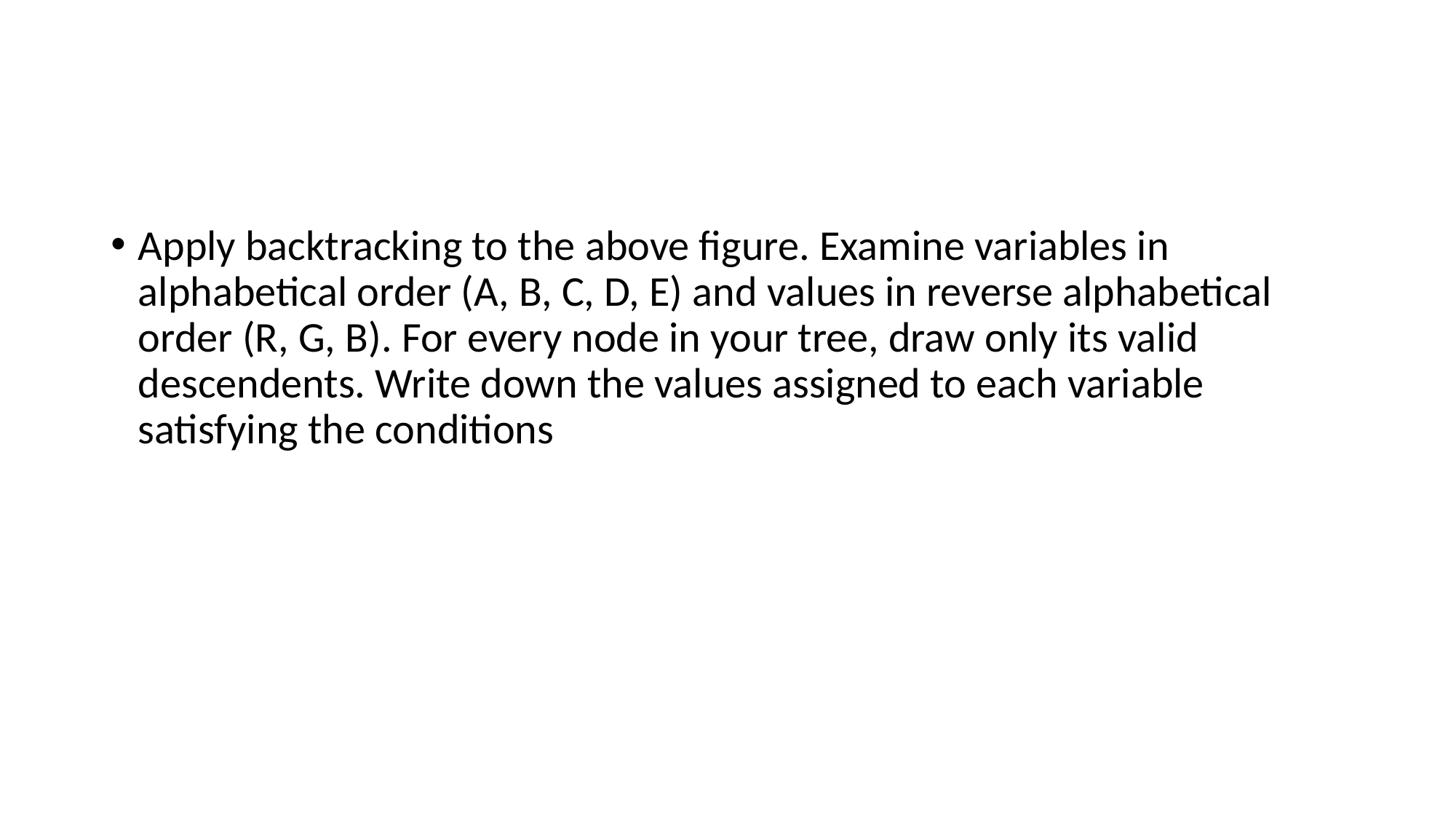

#
Apply backtracking to the above figure. Examine variables in alphabetical order (A, B, C, D, E) and values in reverse alphabetical order (R, G, B). For every node in your tree, draw only its valid descendents. Write down the values assigned to each variable satisfying the conditions